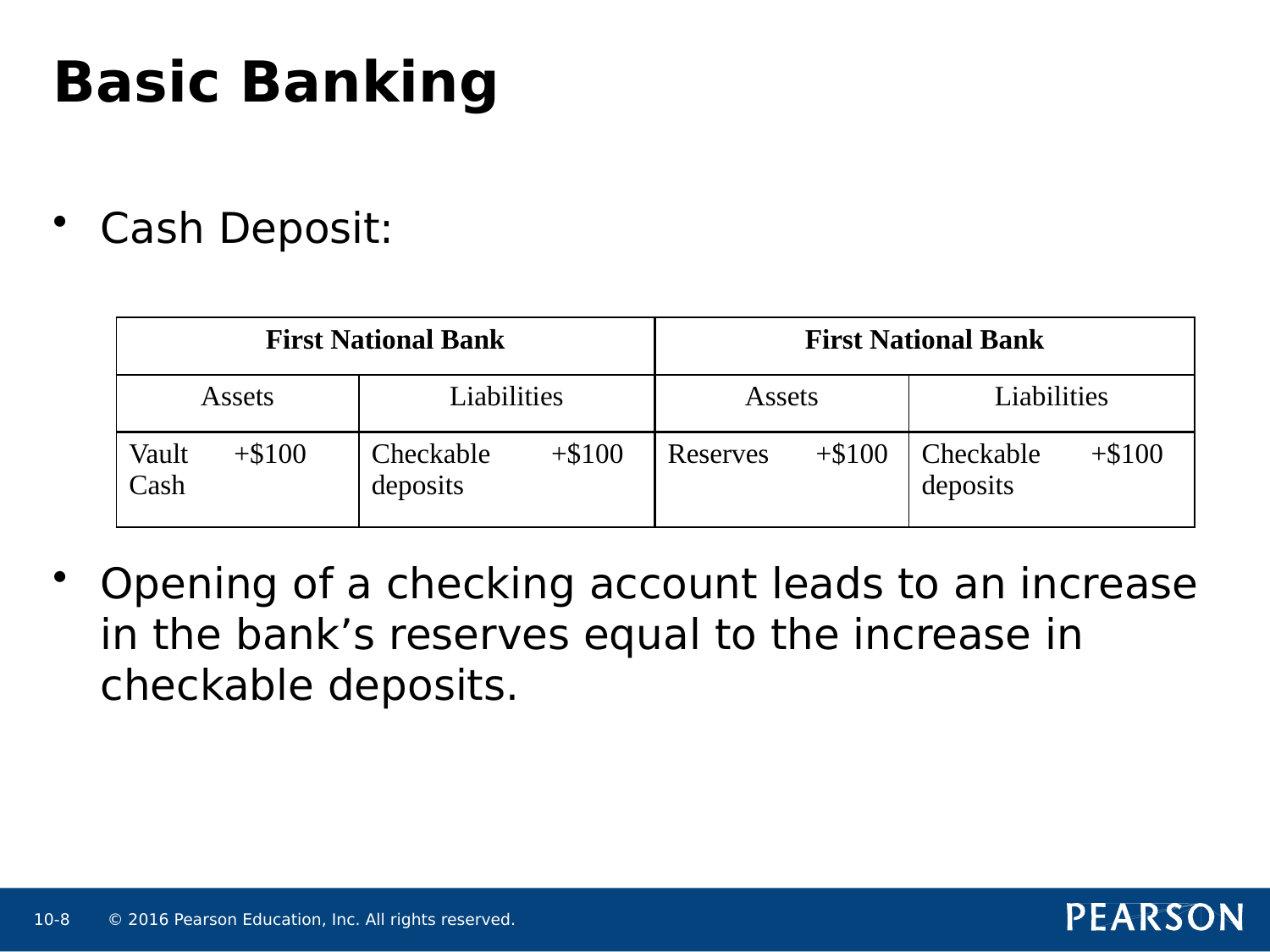

# Basic Banking
Cash Deposit:

Opening of a checking account leads to an increase in the bank’s reserves equal to the increase in checkable deposits.
| First National Bank |  |  |  | First National Bank |  |  |  |
| --- | --- | --- | --- | --- | --- | --- | --- |
| Assets |  | Liabilities |  | Assets |  | Liabilities |  |
| Vault Cash | +$100 | Checkable deposits | +$100 | Reserves | +$100 | Checkable deposits | +$100 |